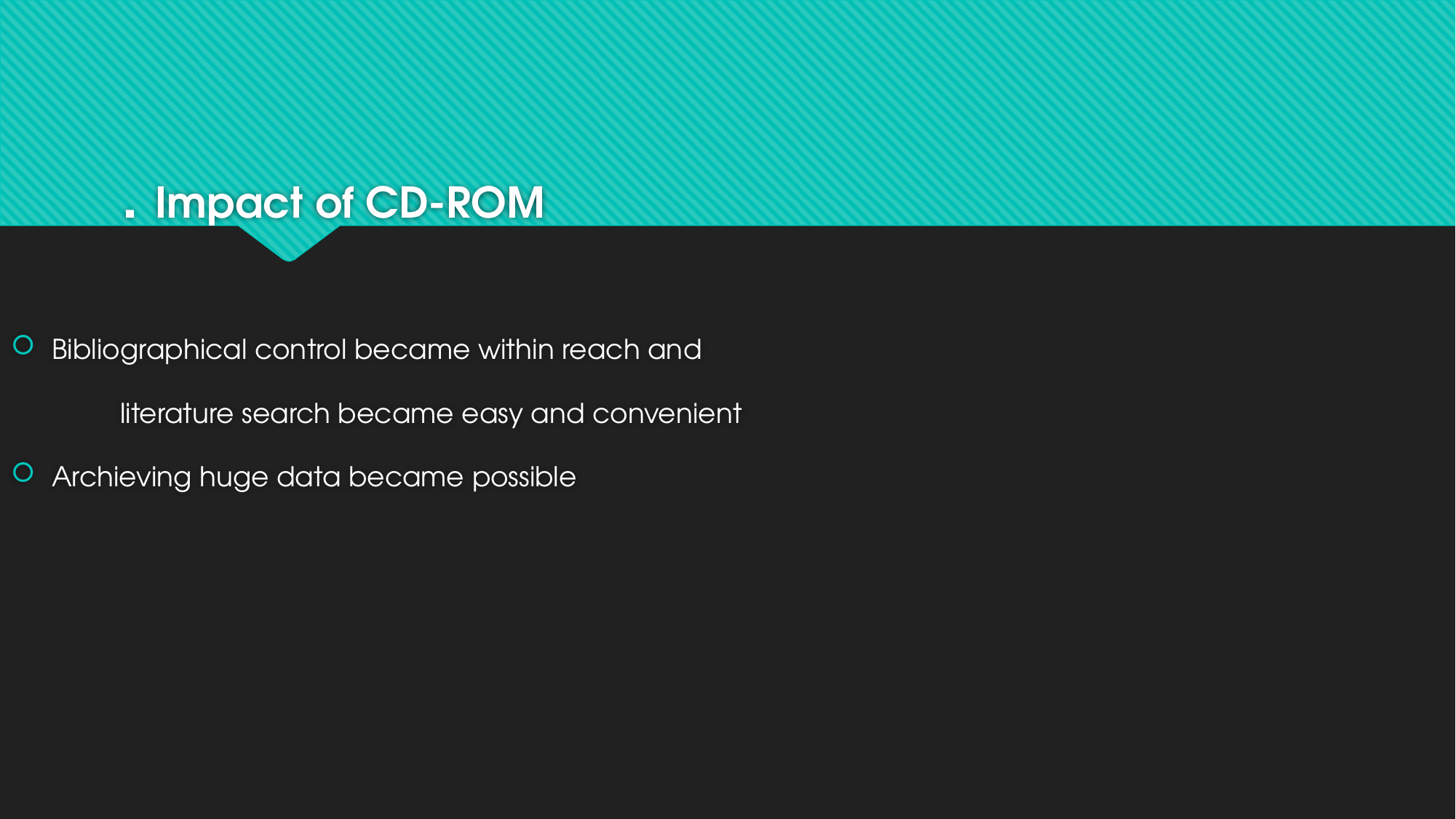

# . Impact of CD-ROM
Bibliographical control became within reach and
	literature search became easy and convenient
Archieving huge data became possible